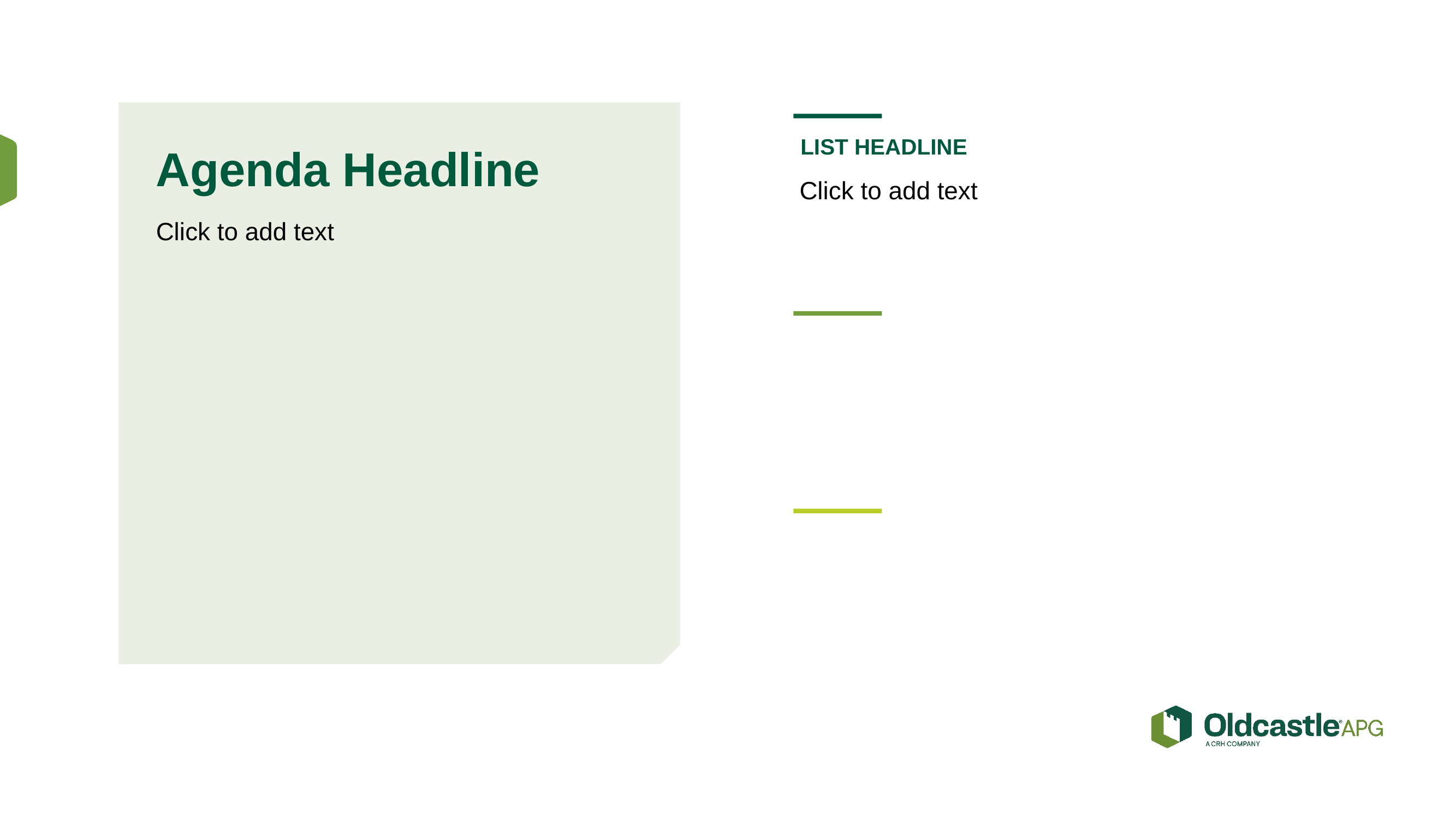

LIST HEADLINE
Agenda Headline
Click to add text
Click to add text